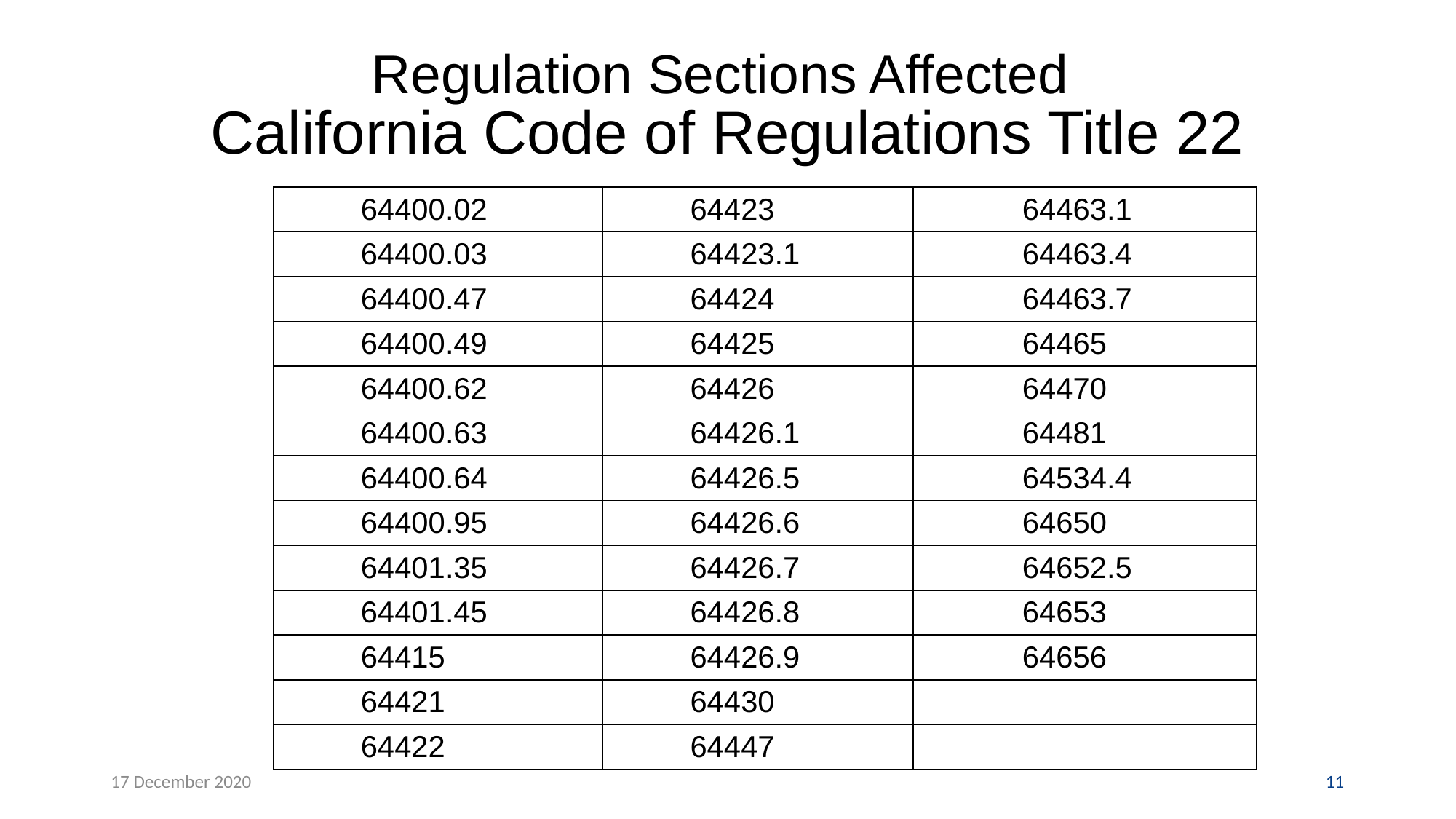

# Regulation Sections Affected California Code of Regulations Title 22
| 64400.02 | 64423 | 64463.1 |
| --- | --- | --- |
| 64400.03 | 64423.1 | 64463.4 |
| 64400.47 | 64424 | 64463.7 |
| 64400.49 | 64425 | 64465 |
| 64400.62 | 64426 | 64470 |
| 64400.63 | 64426.1 | 64481 |
| 64400.64 | 64426.5 | 64534.4 |
| 64400.95 | 64426.6 | 64650 |
| 64401.35 | 64426.7 | 64652.5 |
| 64401.45 | 64426.8 | 64653 |
| 64415 | 64426.9 | 64656 |
| 64421 | 64430 |  |
| 64422 | 64447 |  |
17 December 2020
11